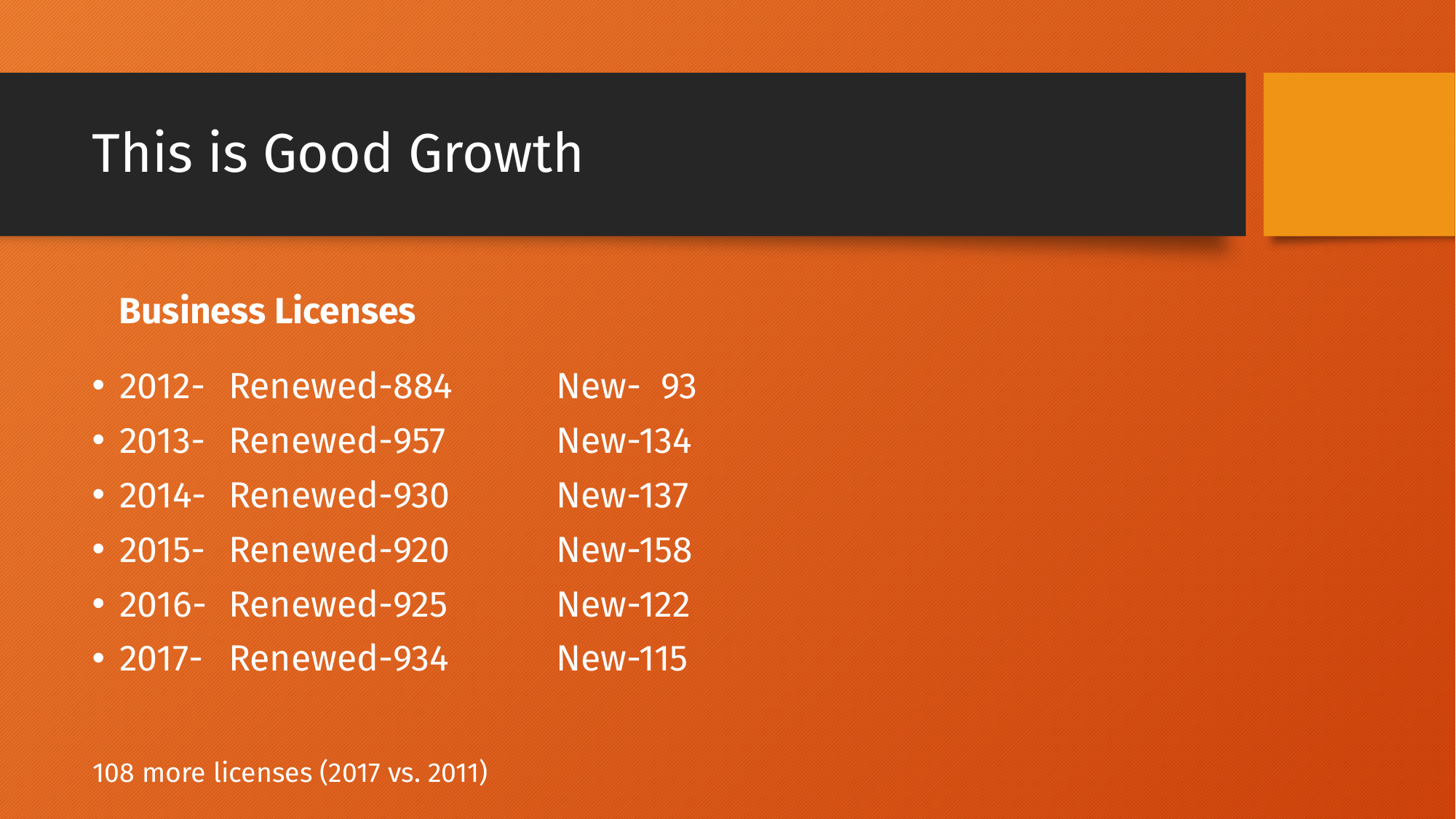

# This is Good Growth
Business Licenses
2012- 	Renewed-884   	New-  93
2013-	Renewed-957   	New-134
2014-	Renewed-930   	New-137
2015-	Renewed-920   	New-158
2016-	Renewed-925   	New-122
2017-	Renewed-934   	New-115

108 more licenses (2017 vs. 2011)